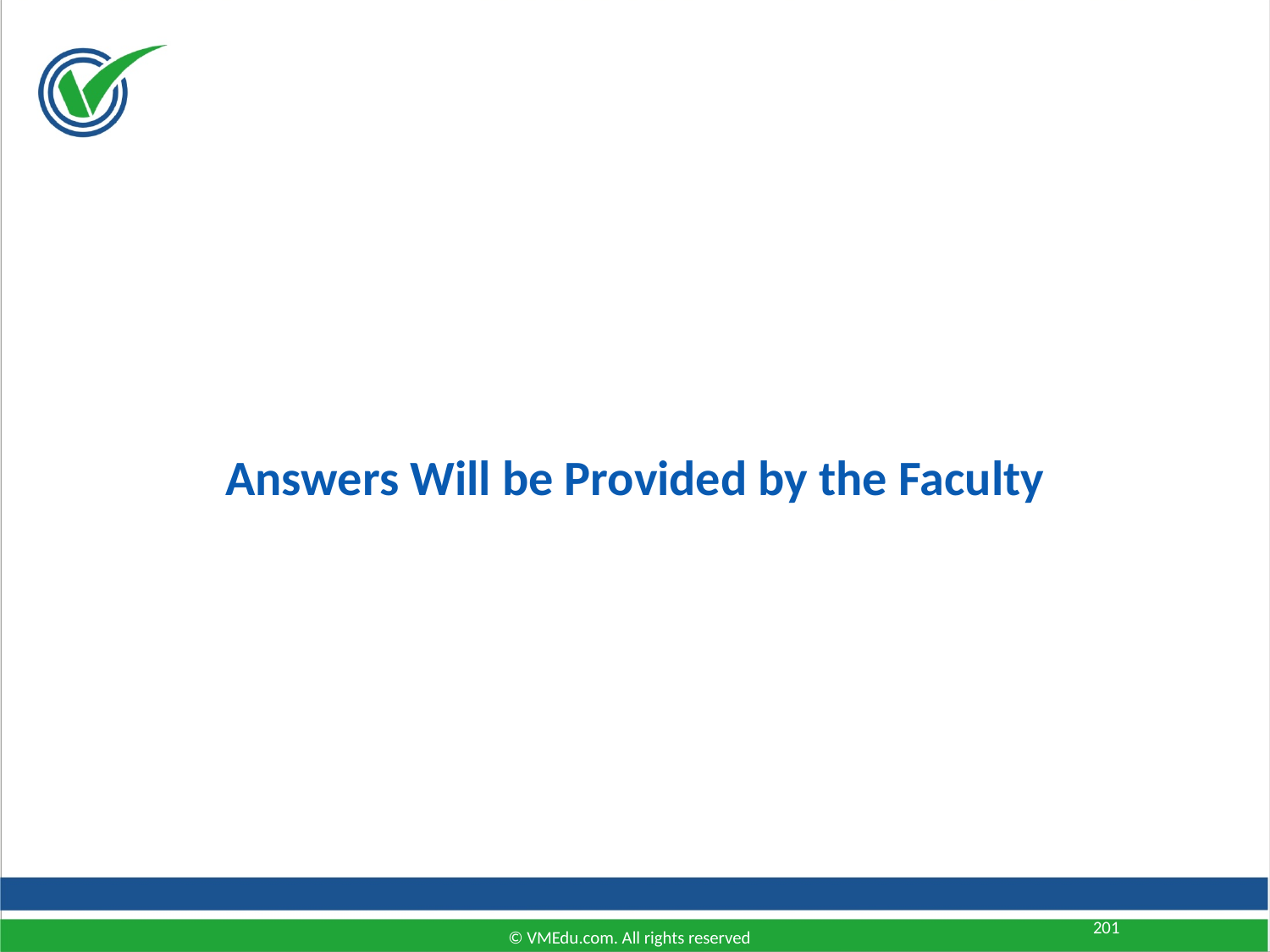

Answers Will be Provided by the Faculty
201
© VMEdu.com. All rights reserved